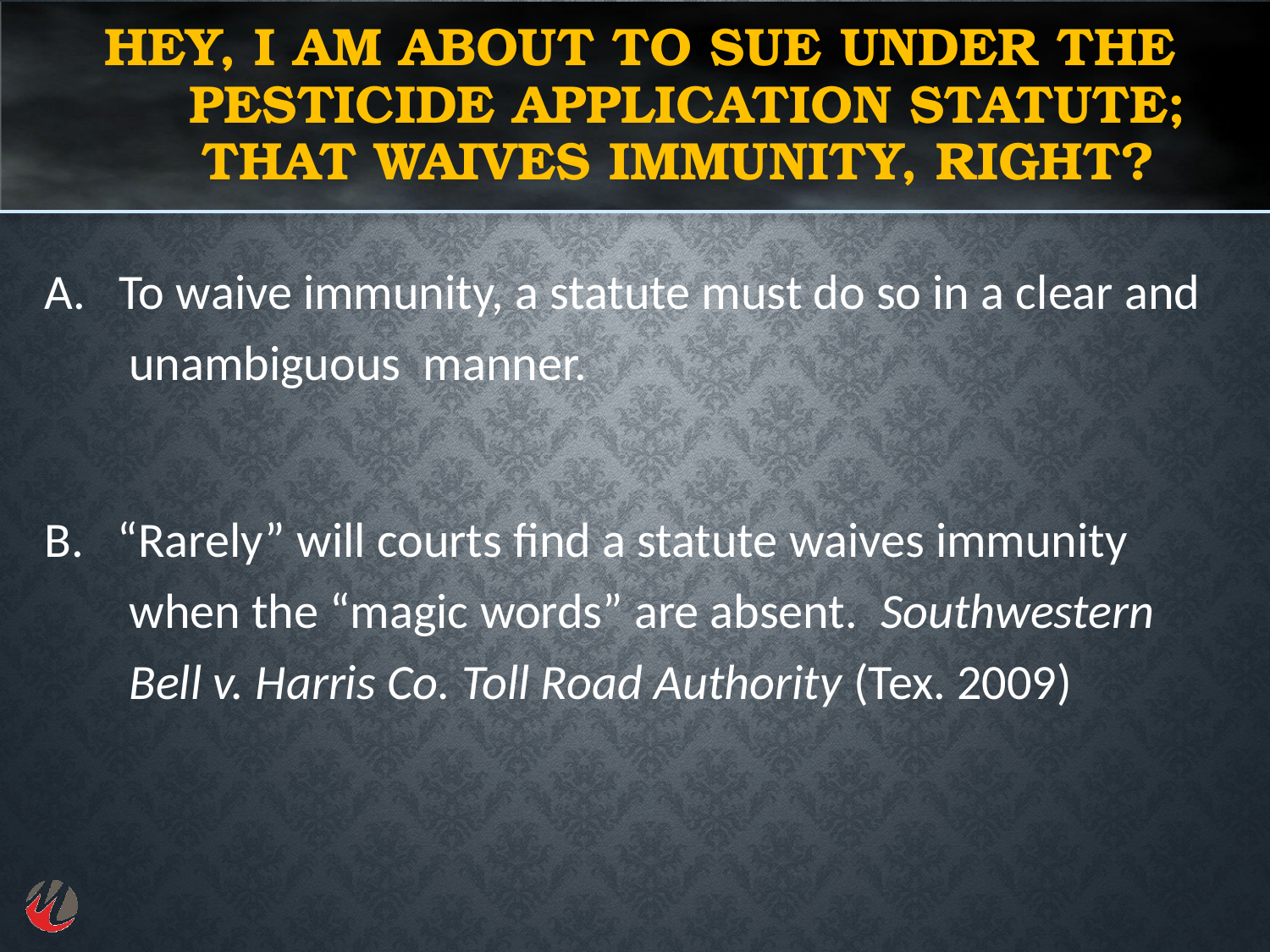

# HEY, I Am about to sue under the Pesticide Application statute; that waives immunity, right?

A.   To waive immunity, a statute must do so in a clear and unambiguous  manner.

B.   “Rarely” will courts find a statute waives immunity when the “magic words” are absent.  Southwestern Bell v. Harris Co. Toll Road Authority (Tex. 2009)